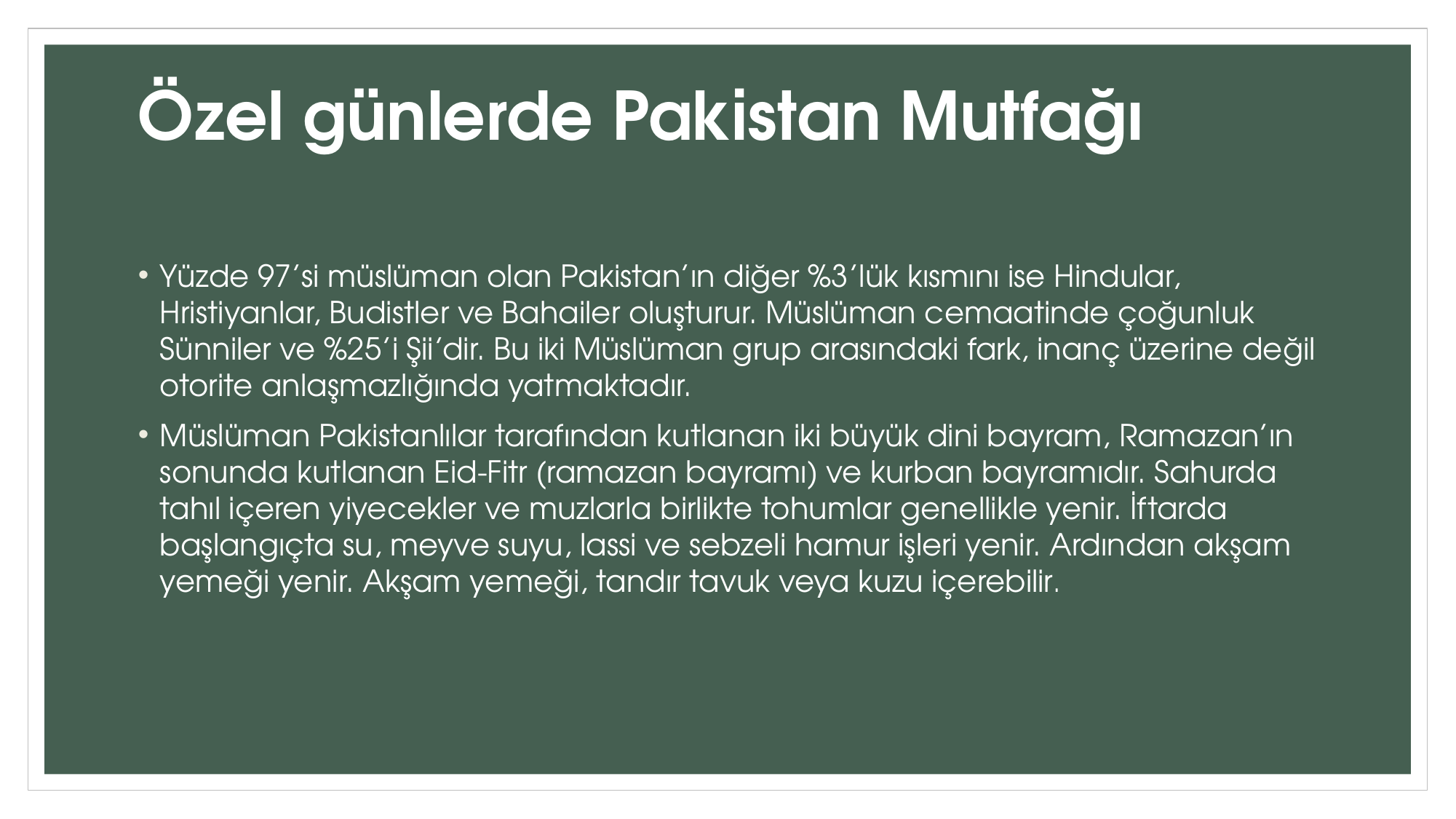

# Özel günlerde Pakistan Mutfağı
Yüzde 97’si müslüman olan Pakistan’ın diğer %3’lük kısmını ise Hindular, Hristiyanlar, Budistler ve Bahailer oluşturur. Müslüman cemaatinde çoğunluk Sünniler ve %25’i Şii’dir. Bu iki Müslüman grup arasındaki fark, inanç üzerine değil otorite anlaşmazlığında yatmaktadır.
Müslüman Pakistanlılar tarafından kutlanan iki büyük dini bayram, Ramazan’ın sonunda kutlanan Eid-Fitr (ramazan bayramı) ve kurban bayramıdır. Sahurda tahıl içeren yiyecekler ve muzlarla birlikte tohumlar genellikle yenir. İftarda başlangıçta su, meyve suyu, lassi ve sebzeli hamur işleri yenir. Ardından akşam yemeği yenir. Akşam yemeği, tandır tavuk veya kuzu içerebilir.